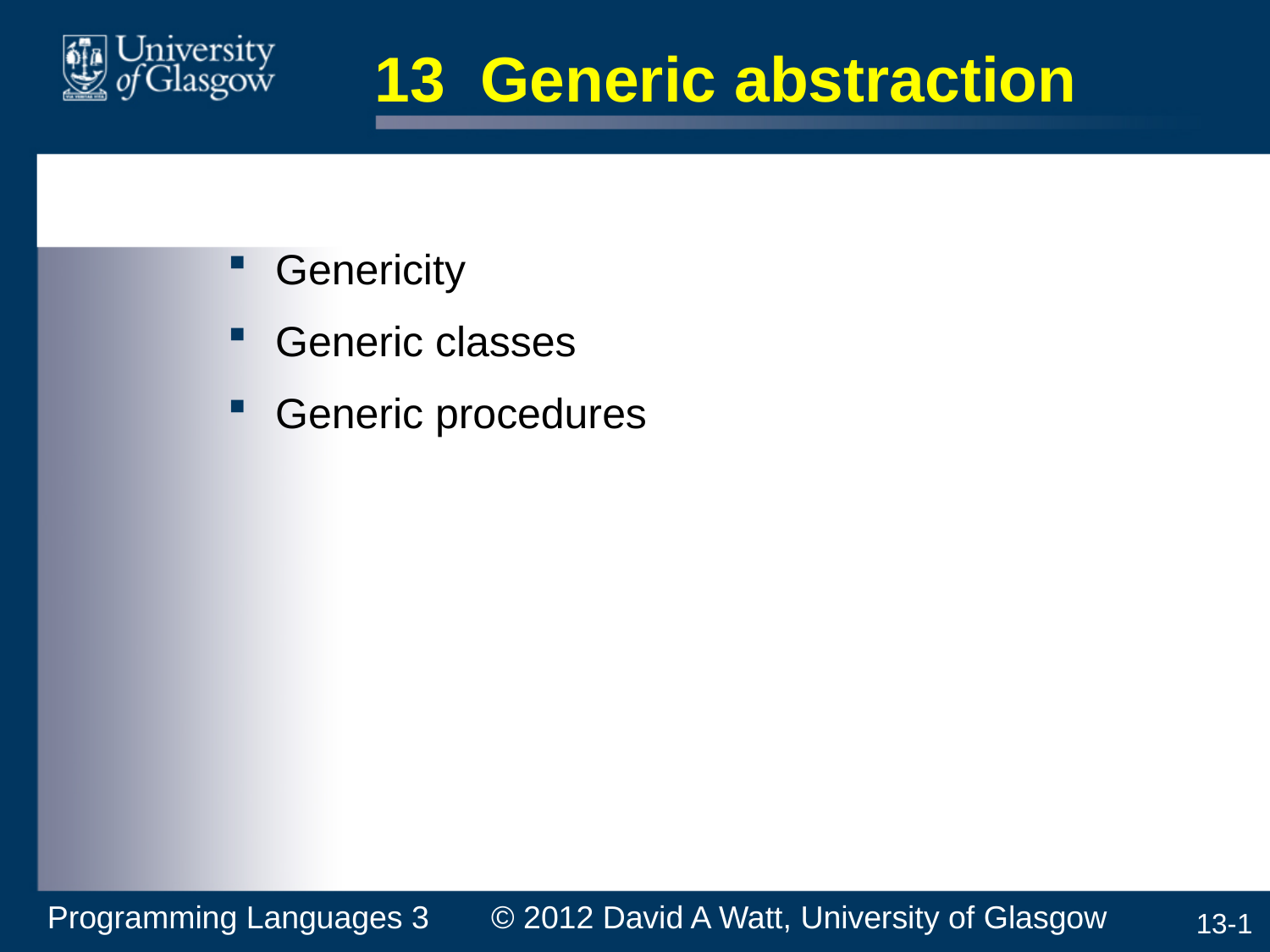

# 13  Generic abstraction
Genericity
Generic classes
Generic procedures
Programming Languages 3       © 2012 David A Watt, University of Glasgow